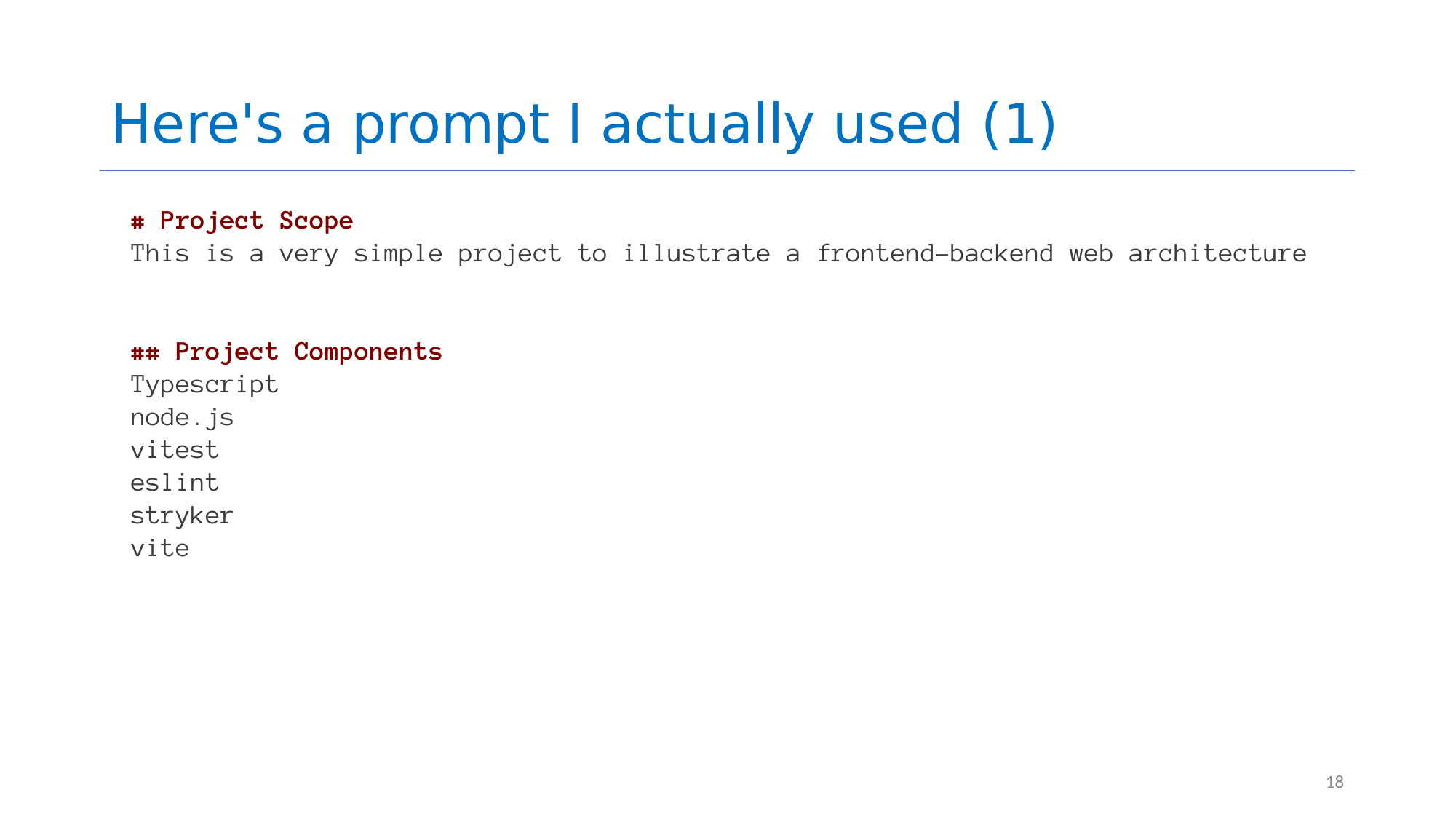

# Here's a prompt I actually used (1)
# Project Scope
This is a very simple project to illustrate a frontend-backend web architecture

## Project Components
Typescript
node.js
vitest
eslint
stryker
vite

18